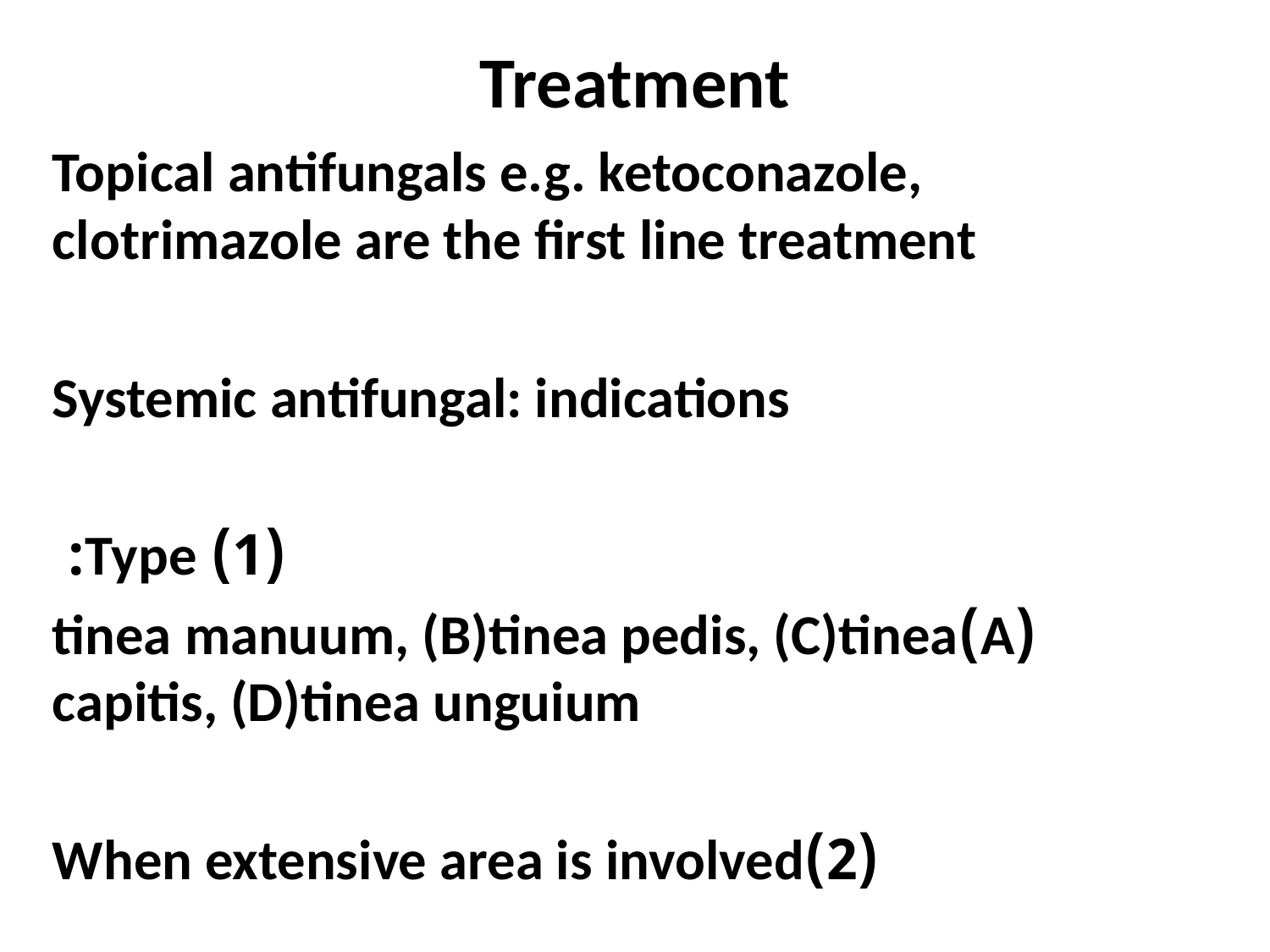

# Treatment
Topical antifungals e.g. ketoconazole, clotrimazole are the first line treatment

Systemic antifungal: indications

(1) Type:
(A)tinea manuum, (B)tinea pedis, (C)tinea capitis, (D)tinea unguium

(2)When extensive area is involved